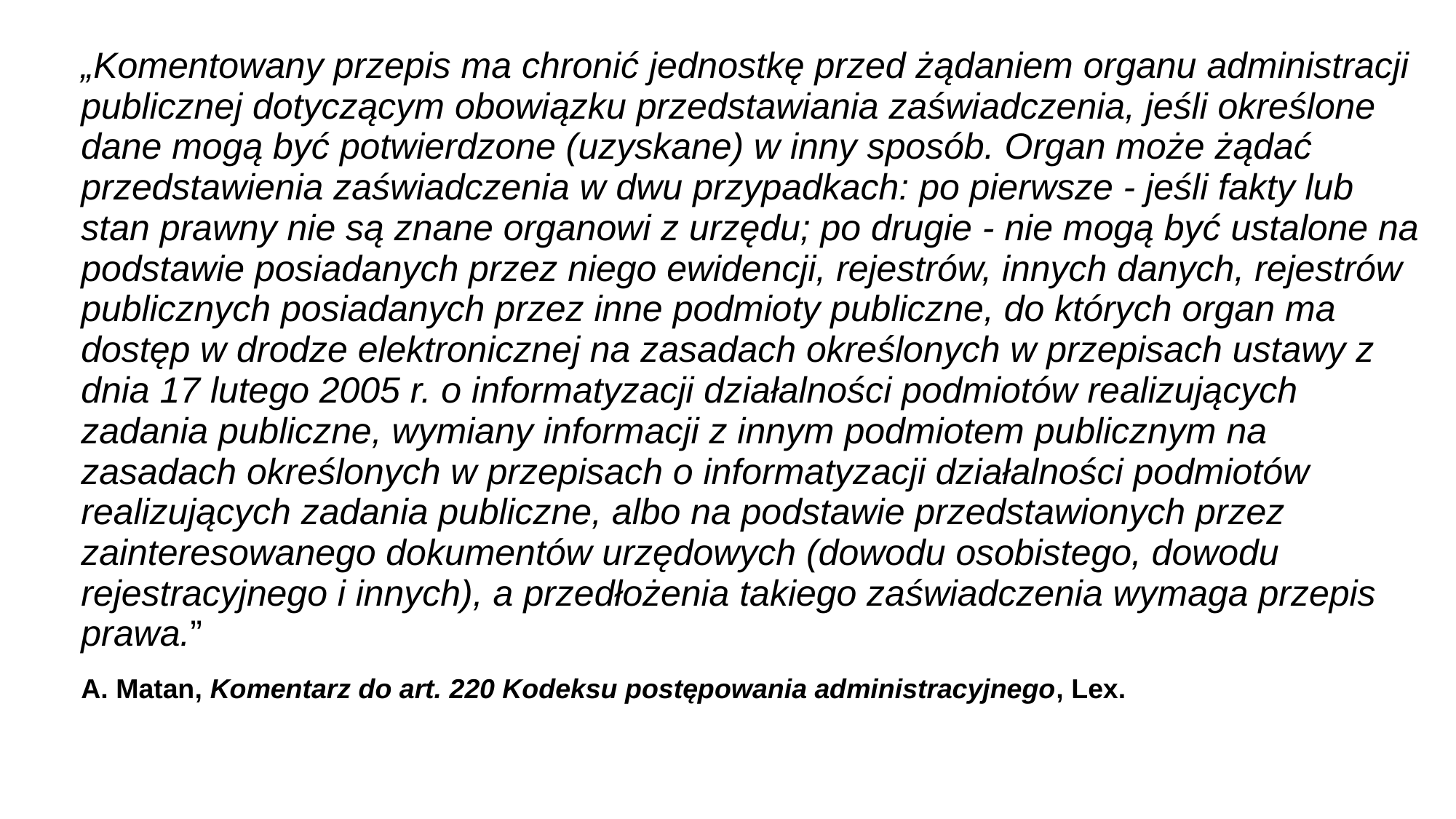

„Komentowany przepis ma chronić jednostkę przed żądaniem organu administracji publicznej dotyczącym obowiązku przedstawiania zaświadczenia, jeśli określone dane mogą być potwierdzone (uzyskane) w inny sposób. Organ może żądać przedstawienia zaświadczenia w dwu przypadkach: po pierwsze - jeśli fakty lub stan prawny nie są znane organowi z urzędu; po drugie - nie mogą być ustalone na podstawie posiadanych przez niego ewidencji, rejestrów, innych danych, rejestrów publicznych posiadanych przez inne podmioty publiczne, do których organ ma dostęp w drodze elektronicznej na zasadach określonych w przepisach ustawy z dnia 17 lutego 2005 r. o informatyzacji działalności podmiotów realizujących zadania publiczne, wymiany informacji z innym podmiotem publicznym na zasadach określonych w przepisach o informatyzacji działalności podmiotów realizujących zadania publiczne, albo na podstawie przedstawionych przez zainteresowanego dokumentów urzędowych (dowodu osobistego, dowodu rejestracyjnego i innych), a przedłożenia takiego zaświadczenia wymaga przepis prawa.”
	A. Matan, Komentarz do art. 220 Kodeksu postępowania administracyjnego, Lex.